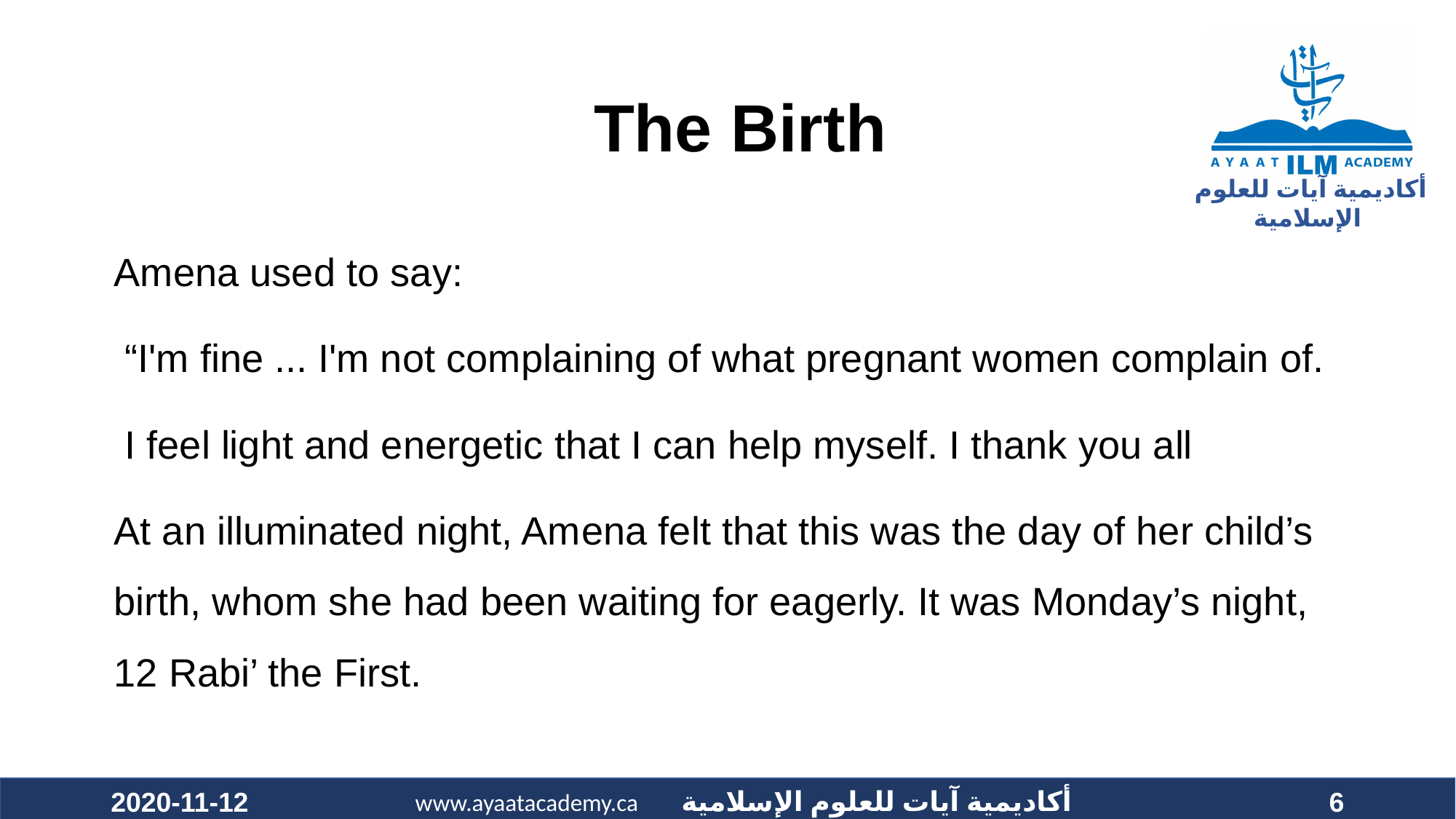

# The Birth
Amena used to say:
 “I'm fine ... I'm not complaining of what pregnant women complain of.
 I feel light and energetic that I can help myself. I thank you all
At an illuminated night, Amena felt that this was the day of her child’s birth, whom she had been waiting for eagerly. It was Monday’s night, 12 Rabi’ the First.
2020-11-12
6